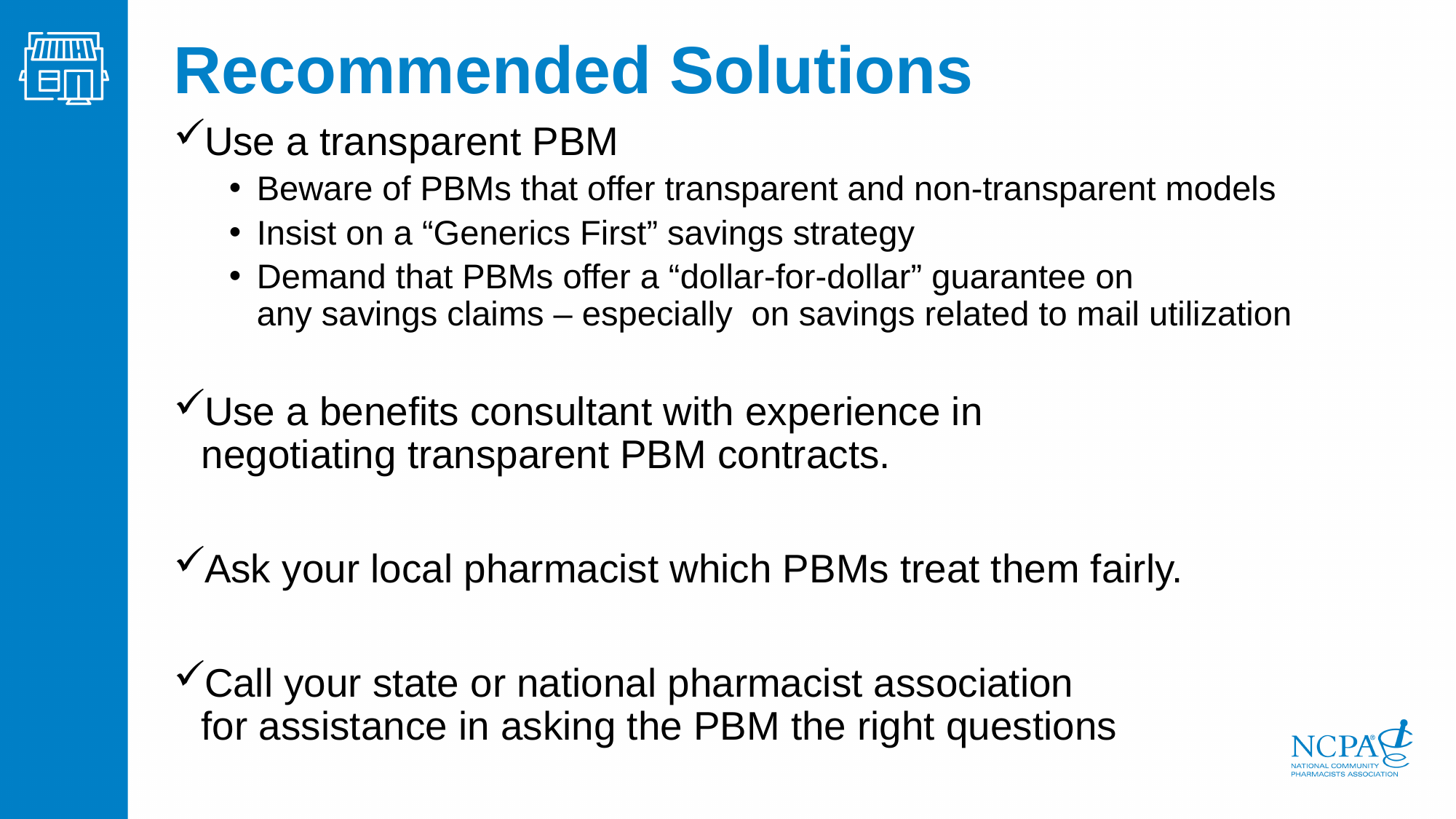

Recommended Solutions
Use a transparent PBM​
Beware of PBMs that offer transparent and non-transparent models​
Insist on a “Generics First” savings strategy​
Demand that PBMs offer a “dollar-for-dollar” guarantee on any savings claims – especially  on savings related to mail utilization​

Use a benefits consultant with experience in negotiating transparent PBM contracts.​

Ask your local pharmacist which PBMs treat them fairly.
​
Call your state or national pharmacist association for assistance in asking the PBM the right questions